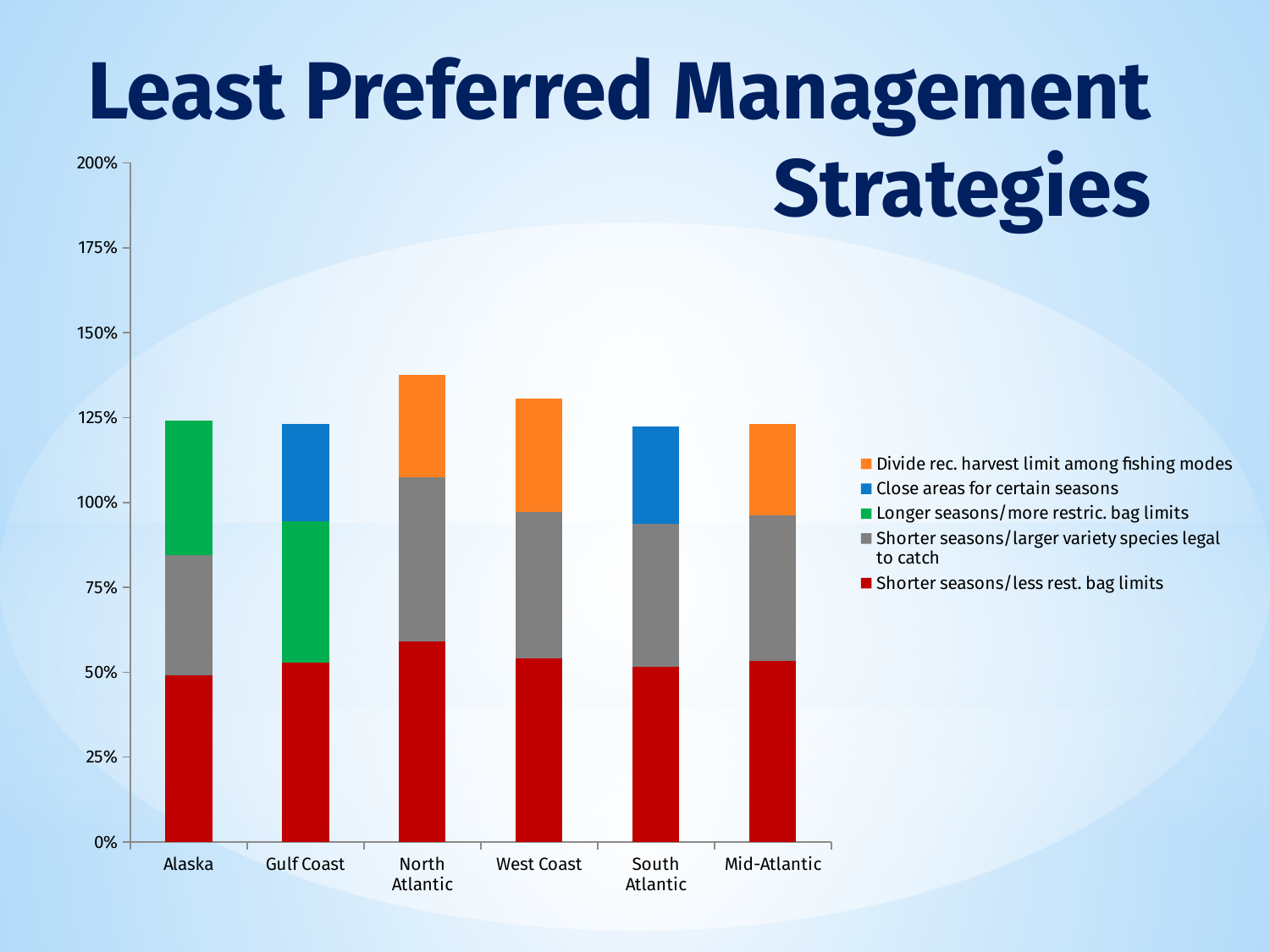

# Least Preferred Management Strategies

### Chart

| Category | Shorter seasons/less rest. bag limits | Shorter seasons/larger variety species legal to catch | Longer seasons/more restric. bag limits | Close areas for certain seasons | Divide rec. harvest limit among fishing modes |
|---|---|---|---|---|---|
| Alaska | 0.4905 | 0.3541 | 0.3971 | None | None |
| Gulf Coast | 0.5271 | None | 0.4169 | 0.2869 | None |
| North Atlantic | 0.5895 | 0.4848 | None | None | 0.3002 |
| West Coast | 0.54 | 0.4317 | None | None | 0.3352 |
| South Atlantic | 0.5158 | 0.4207 | None | 0.2876 | None |
| Mid-Atlantic | 0.5322 | 0.4293 | None | None | 0.2707 |